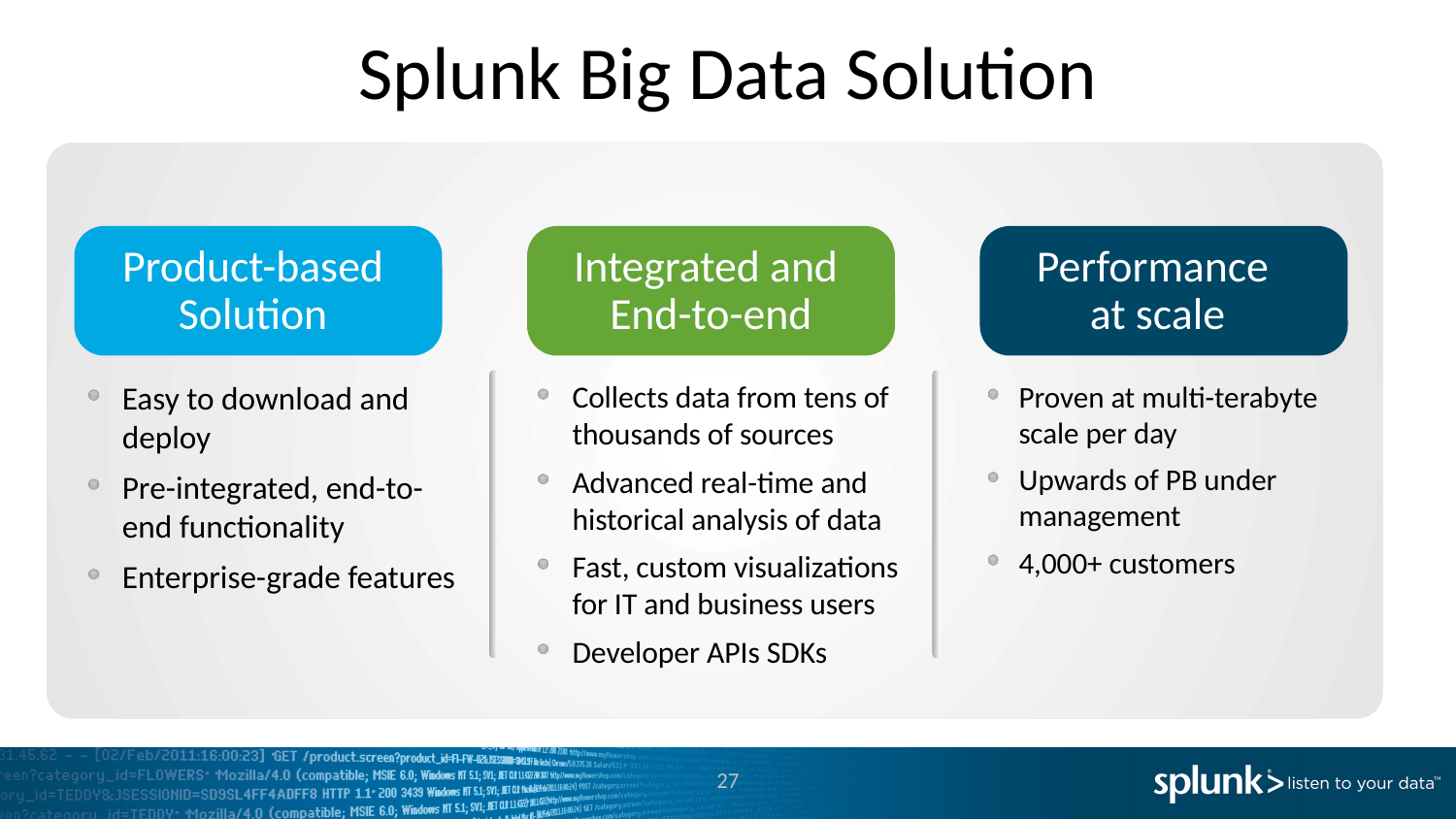

# Splunk Big Data Solution

Product-based
Solution
Integrated and
End-to-end
Performance
at scale
Collects data from tens of thousands of sources
Advanced real-time and historical analysis of data
Fast, custom visualizations for IT and business users
Developer APIs SDKs
Proven at multi-terabyte scale per day
Upwards of PB under management
4,000+ customers

Easy to download and deploy
Pre-integrated, end-to-end functionality
Enterprise-grade features

27